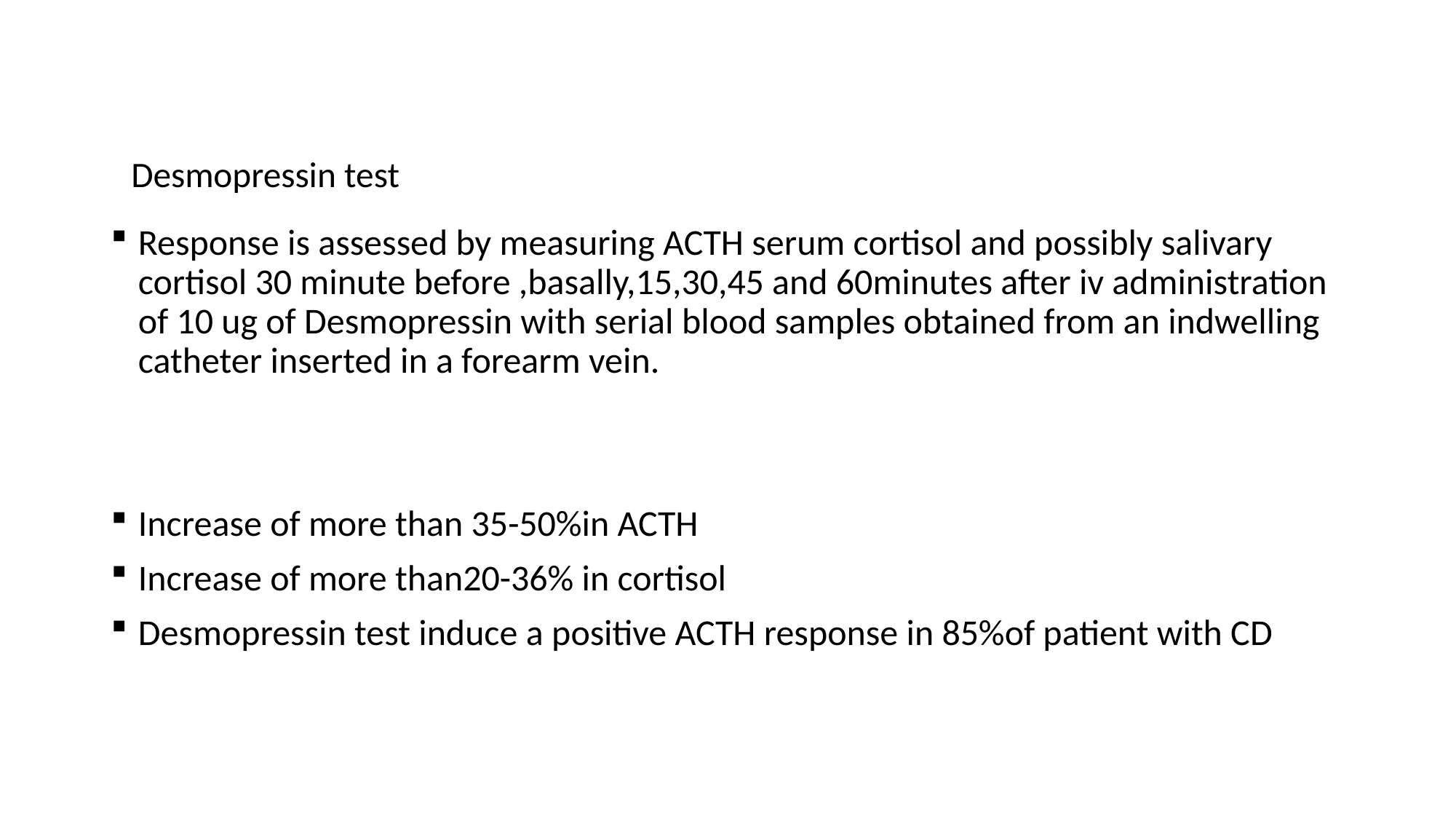

# Desmopressin test
Response is assessed by measuring ACTH serum cortisol and possibly salivary cortisol 30 minute before ,basally,15,30,45 and 60minutes after iv administration of 10 ug of Desmopressin with serial blood samples obtained from an indwelling catheter inserted in a forearm vein.

Increase of more than 35-50%in ACTH
Increase of more than20-36% in cortisol
Desmopressin test induce a positive ACTH response in 85%of patient with CD